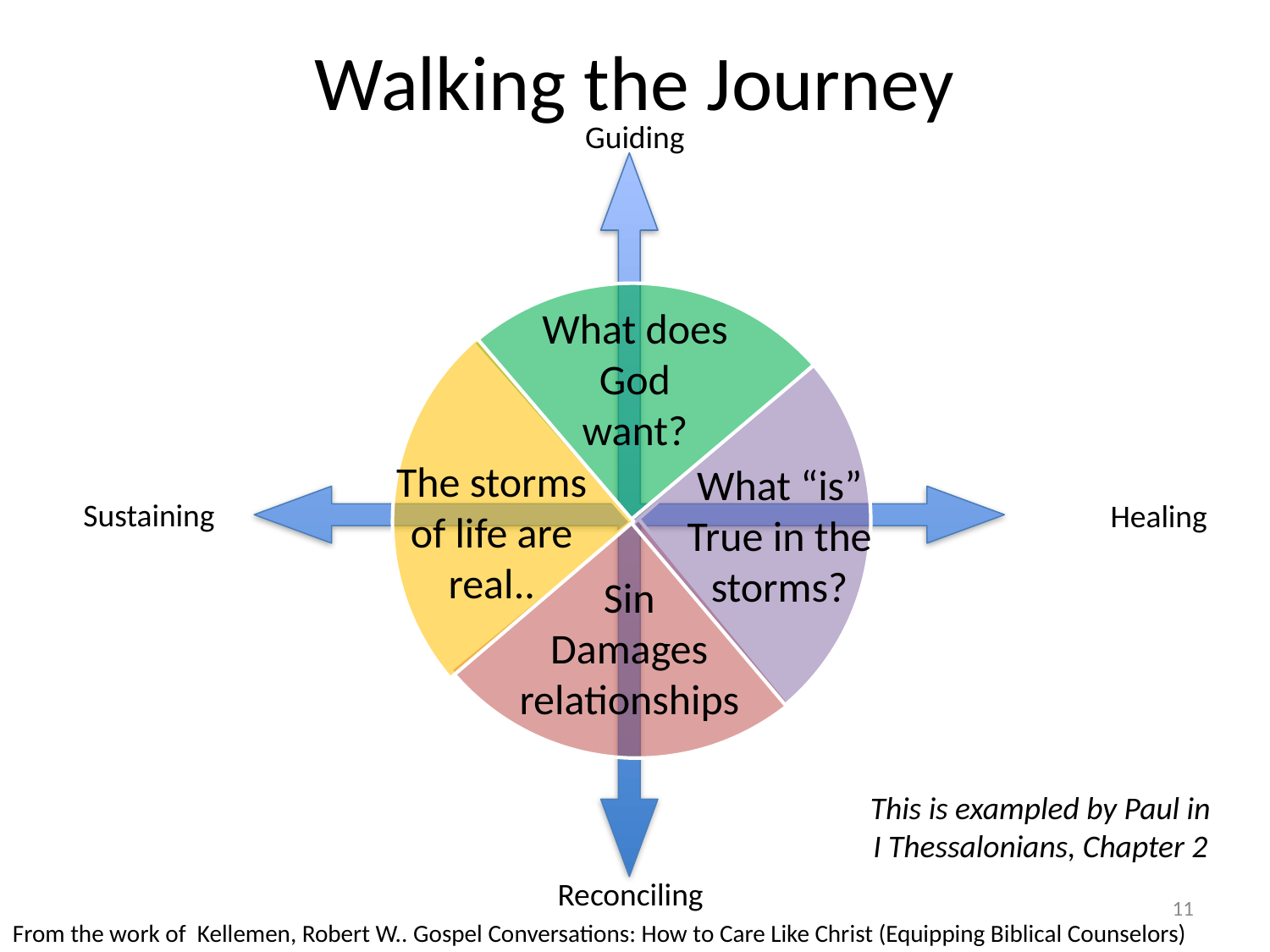

# Walking the Journey
Guiding

What does
God
want?
The storms of life are real..
What “is” True in the storms?
Sustaining
Healing
Sin
Damages
relationships
This is exampled by Paul in
I Thessalonians, Chapter 2
Reconciling
11
From the work of  Kellemen, Robert W.. Gospel Conversations: How to Care Like Christ (Equipping Biblical Counselors)